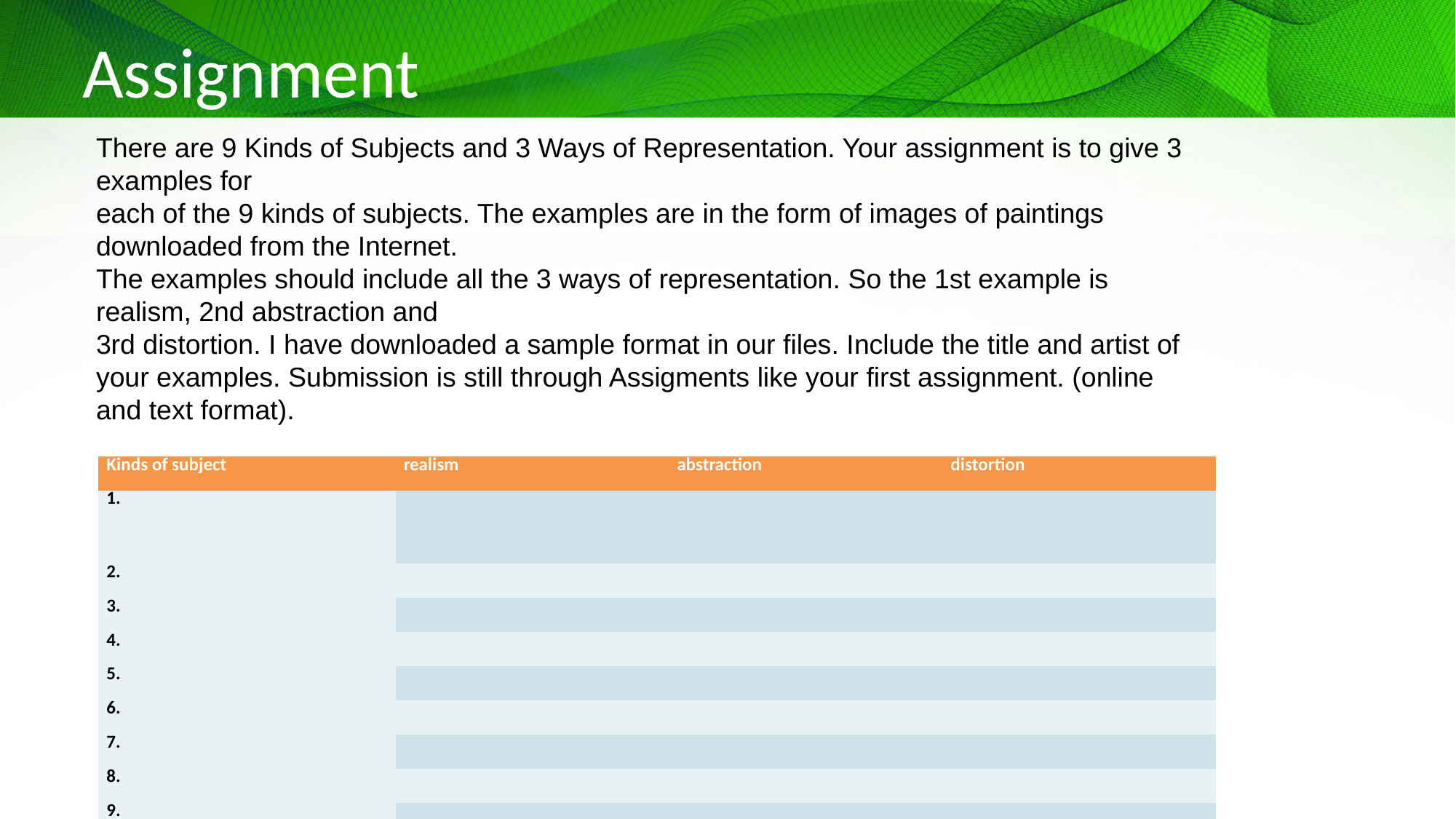

# Assignment

There are 9 Kinds of Subjects and 3 Ways of Representation. Your assignment is to give 3 examples for
each of the 9 kinds of subjects. The examples are in the form of images of paintings downloaded from the Internet.
The examples should include all the 3 ways of representation. So the 1st example is realism, 2nd abstraction and
3rd distortion. I have downloaded a sample format in our files. Include the title and artist of your examples. Submission is still through Assigments like your first assignment. (online and text format).
| Kinds of subject | realism | abstraction | distortion |
| --- | --- | --- | --- |
| 1. |  |  |  |
| 2. |  |  |  |
| 3. |  |  |  |
| 4. |  |  |  |
| 5. |  |  |  |
| 6. |  |  |  |
| 7. |  |  |  |
| 8. |  |  |  |
| 9. |  |  |  |
|  |  |  |  |